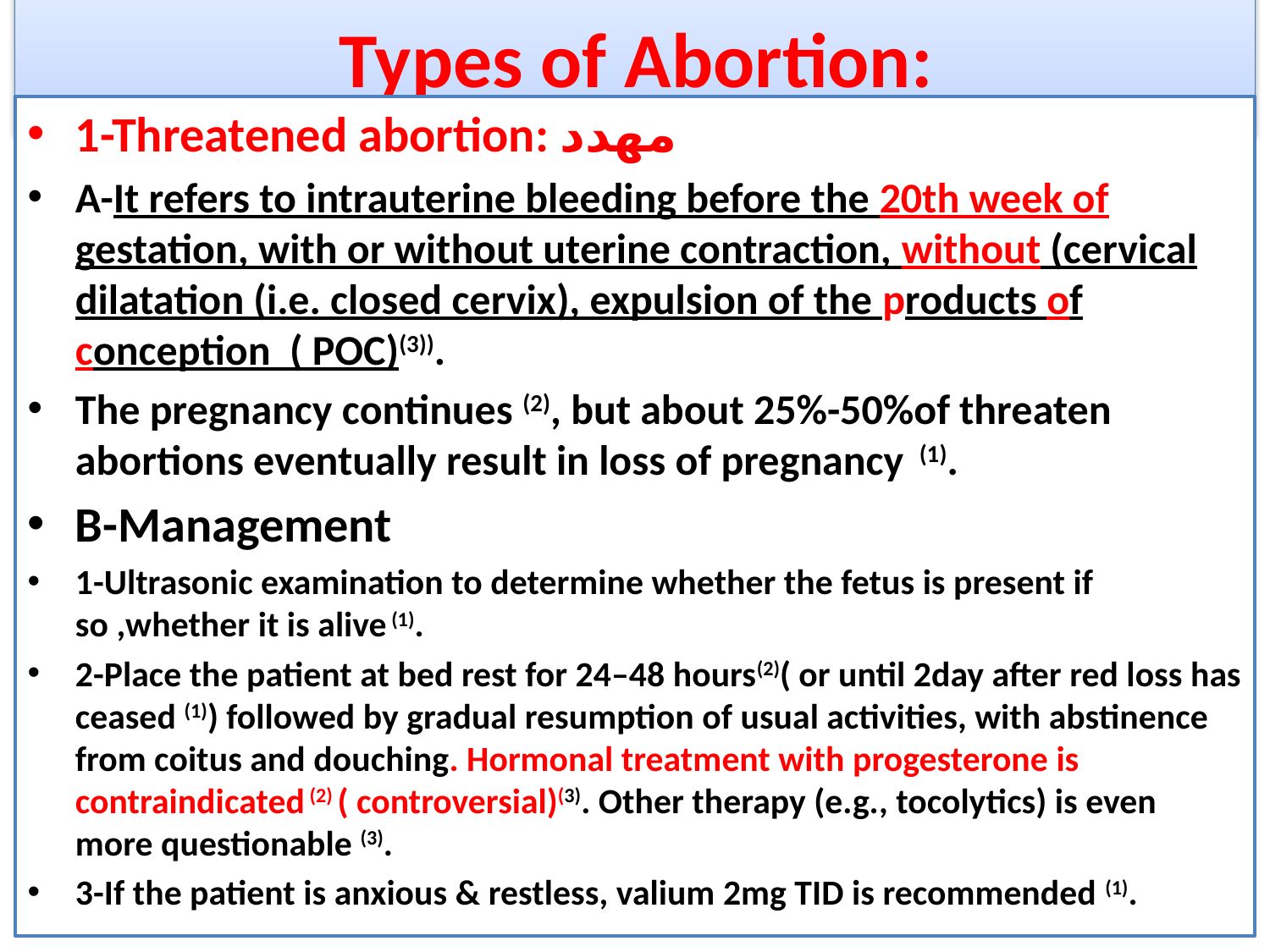

# Types of Abortion:
1-Threatened abortion: مهدد
A-It refers to intrauterine bleeding before the 20th week of gestation, with or without uterine contraction, without (cervical dilatation (i.e. closed cervix), expulsion of the products of conception  ( POC)(3)).
The pregnancy continues (2), but about 25%-50%of threaten abortions eventually result in loss of pregnancy  (1).
B-Management
1-Ultrasonic examination to determine whether the fetus is present if so ,whether it is alive (1).
2-Place the patient at bed rest for 24–48 hours(2)( or until 2day after red loss has ceased (1)) followed by gradual resumption of usual activities, with abstinence from coitus and douching. Hormonal treatment with progesterone is contraindicated (2) ( controversial)(3). Other therapy (e.g., tocolytics) is even more questionable (3).
3-If the patient is anxious & restless, valium 2mg TID is recommended (1).
9